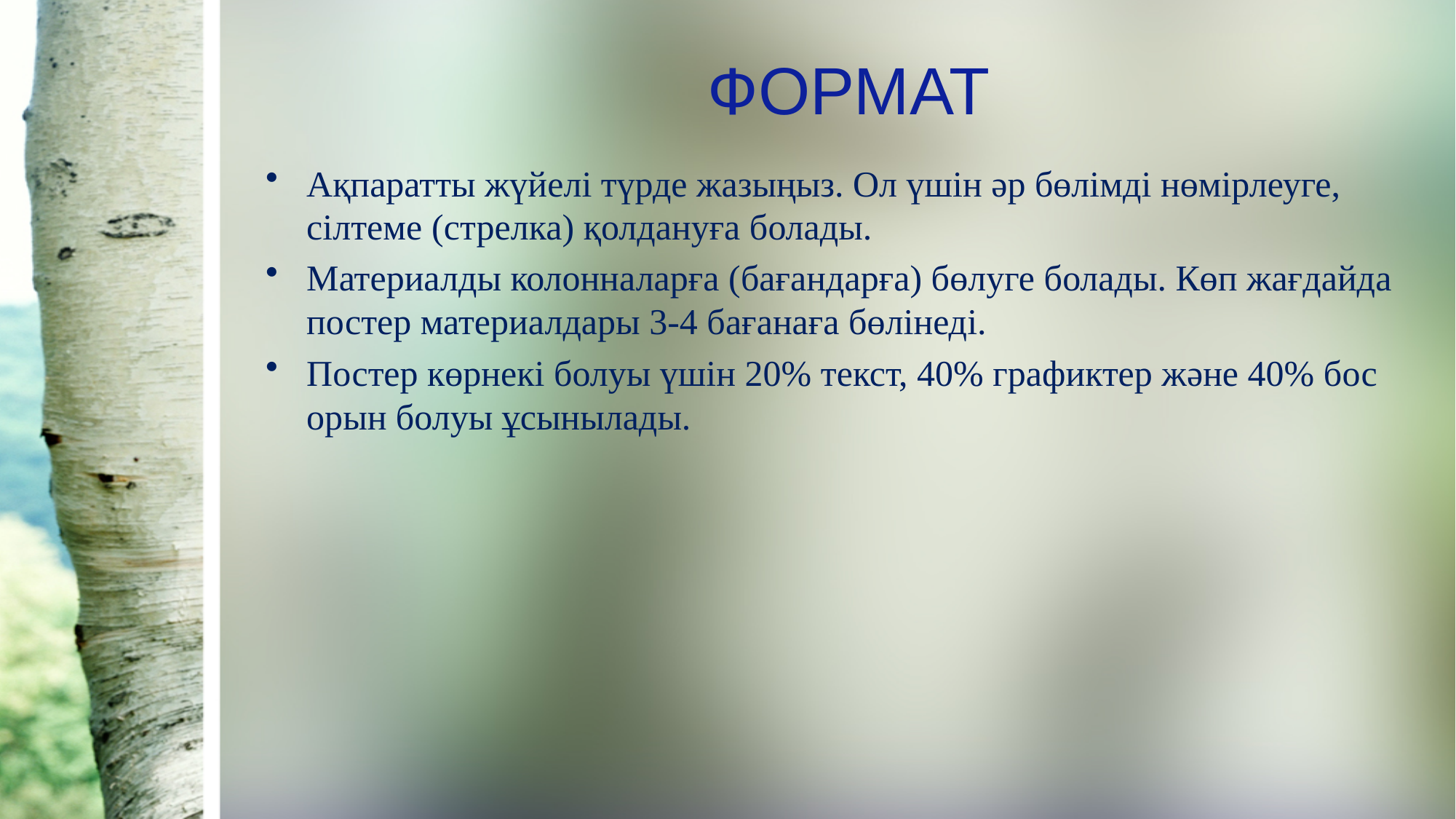

# ФОРМАТ
Ақпаратты жүйелі түрде жазыңыз. Ол үшін әр бөлімді нөмірлеуге,  сілтеме (стрелка) қолдануға болады.
Материалды колонналарға (бағандарға) бөлуге болады. Көп жағдайда постер материалдары 3-4 бағанаға бөлінеді.
Постер көрнекі болуы үшін 20% текст, 40% графиктер және 40% бос орын болуы ұсынылады.